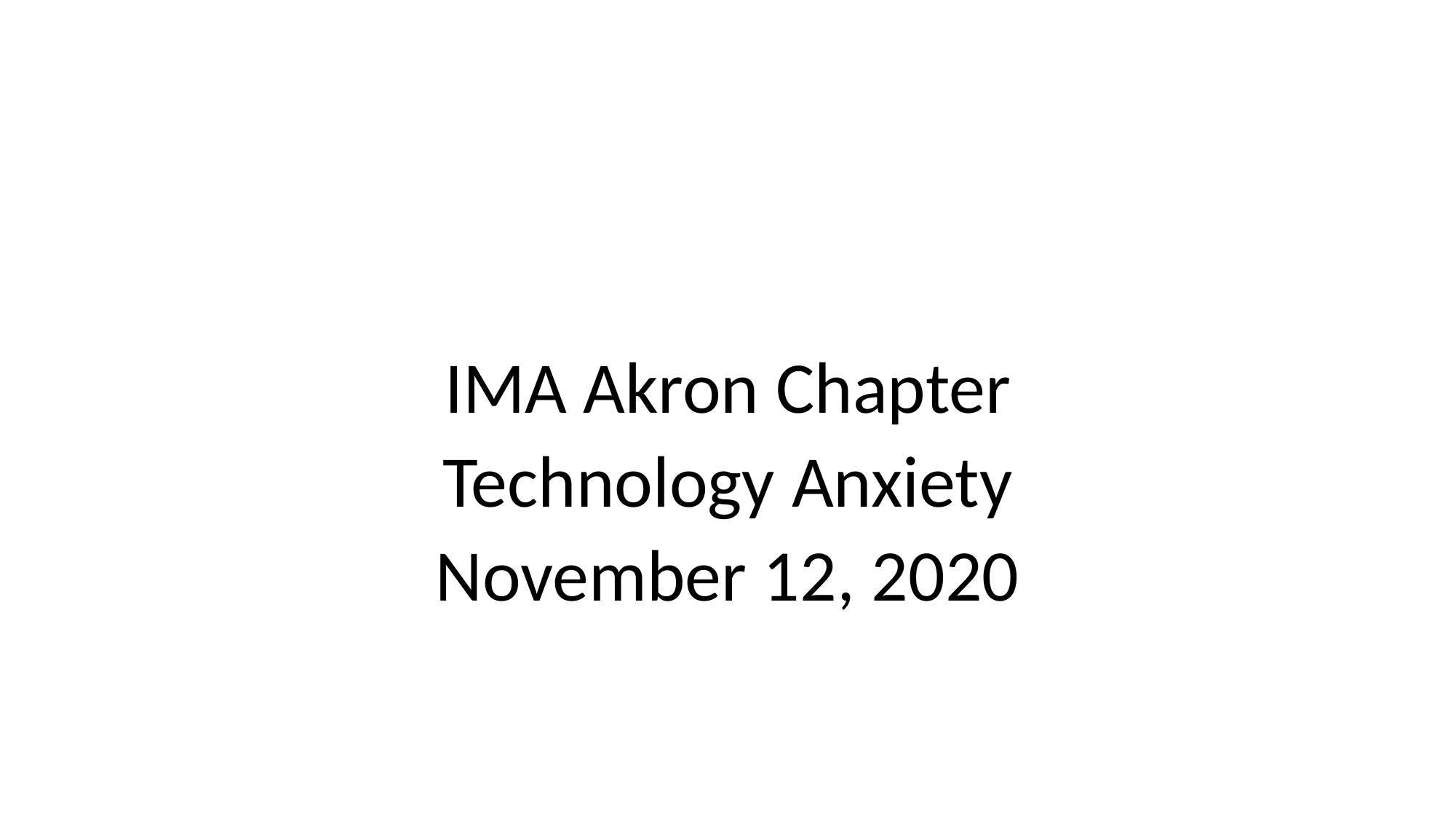

#

IMA Akron Chapter
Technology Anxiety
November 12, 2020